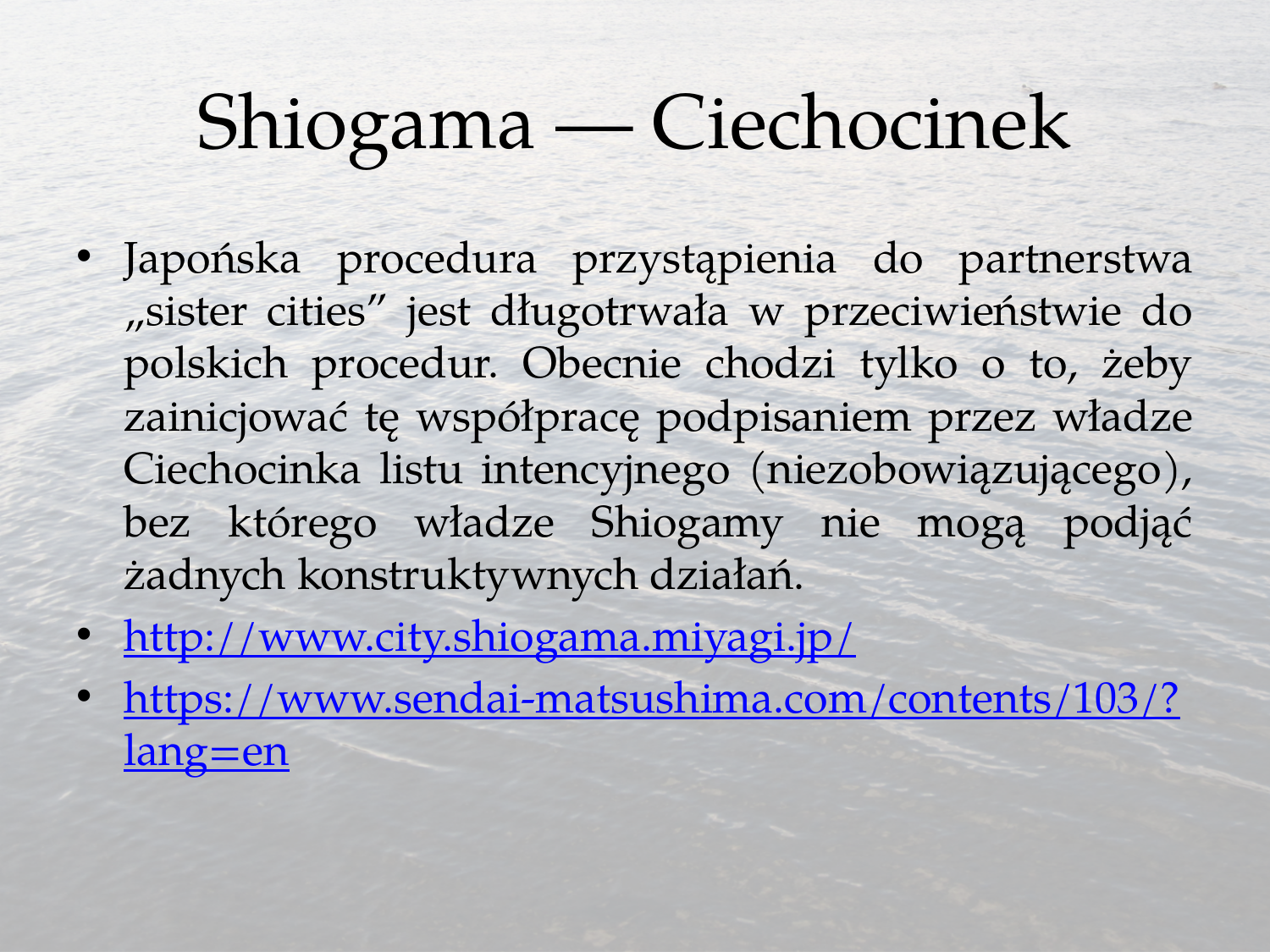

# Shiogama — Ciechocinek
Japońska procedura przystąpienia do partnerstwa „sister cities” jest długotrwała w przeciwieństwie do polskich procedur. Obecnie chodzi tylko o to, żeby zainicjować tę współpracę podpisaniem przez władze Ciechocinka listu intencyjnego (niezobowiązującego), bez którego władze Shiogamy nie mogą podjąć żadnych konstruktywnych działań.
http://www.city.shiogama.miyagi.jp/
https://www.sendai-matsushima.com/contents/103/?lang=en